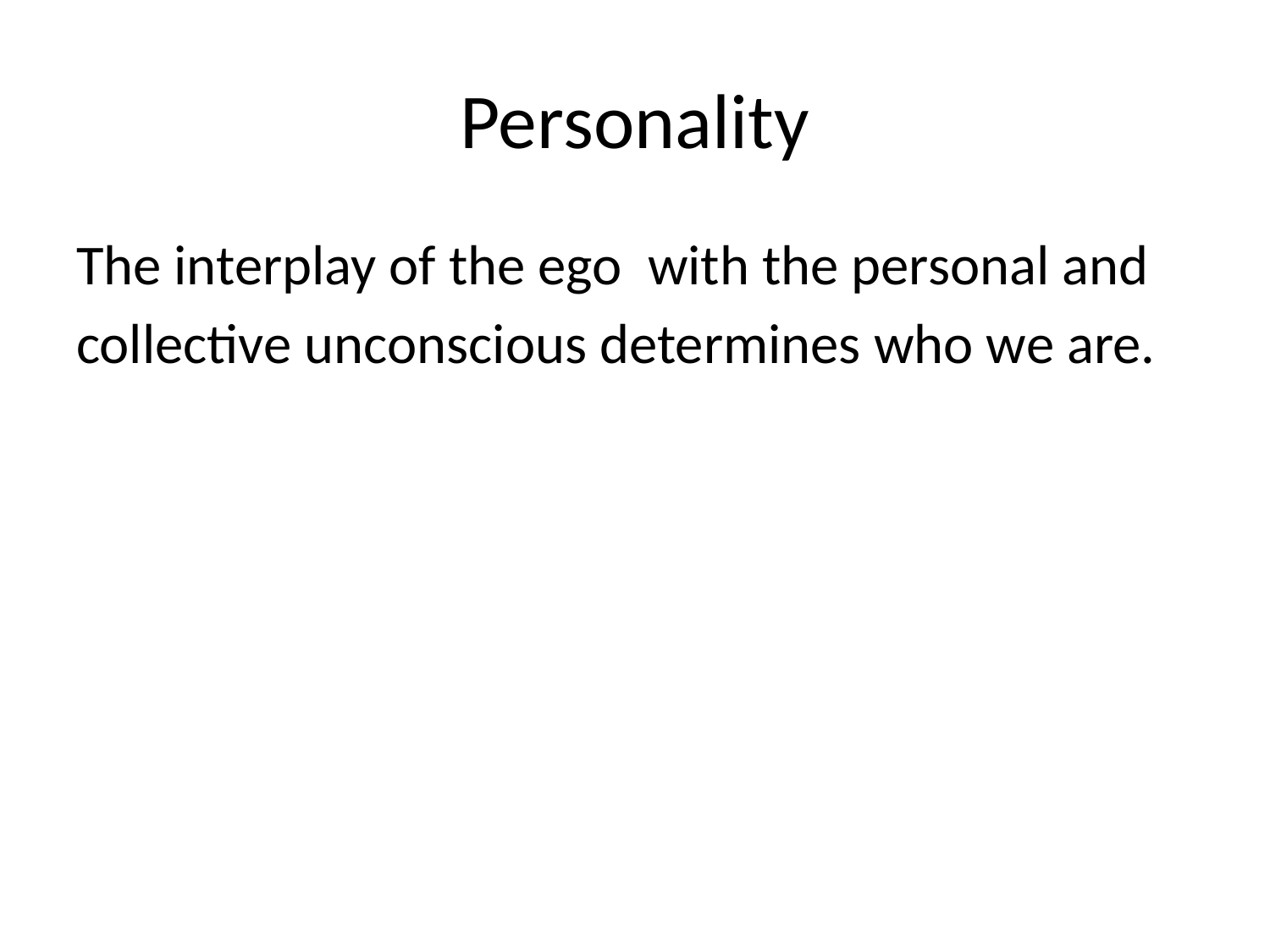

# Personality
The interplay of the ego  with the personal and
collective unconscious determines who we are.